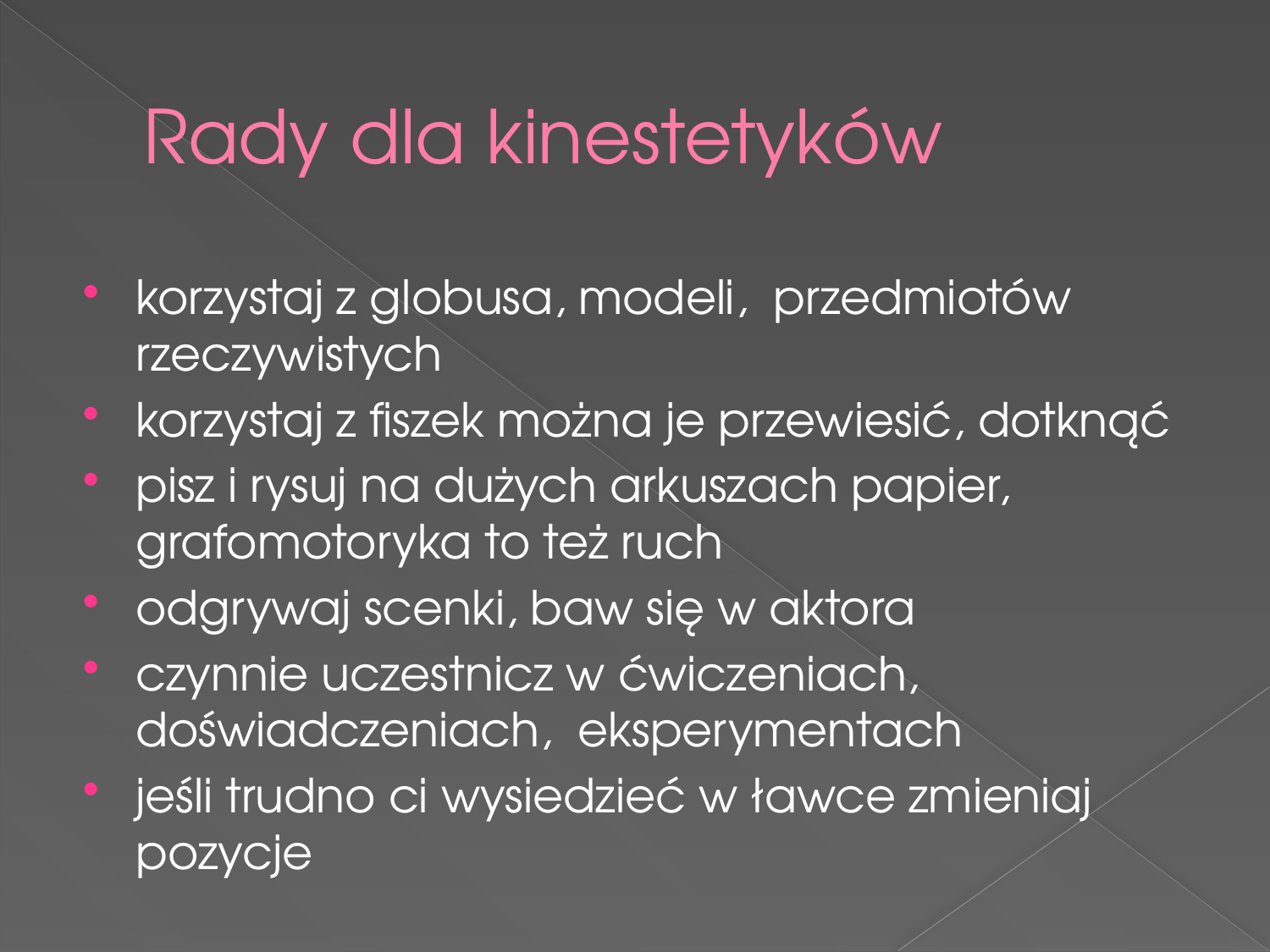

# Rady dla kinestetyków
korzystaj z globusa, modeli,  przedmiotów rzeczywistych
korzystaj z fiszek można je przewiesić, dotknąć
pisz i rysuj na dużych arkuszach papier, grafomotoryka to też ruch
odgrywaj scenki, baw się w aktora
czynnie uczestnicz w ćwiczeniach, doświadczeniach,  eksperymentach
jeśli trudno ci wysiedzieć w ławce zmieniaj pozycje